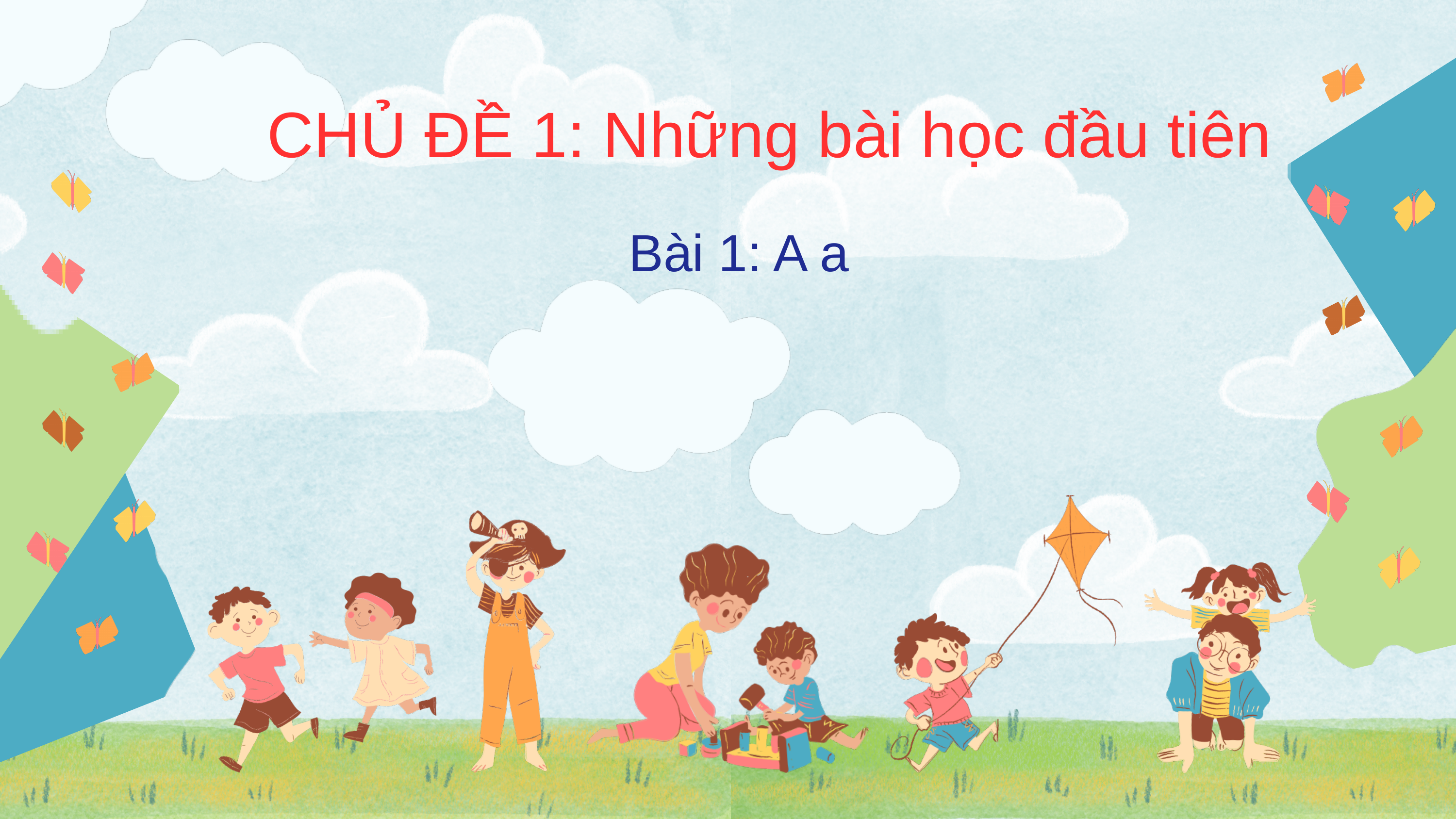

CHỦ ĐỀ 1: Những bài học đầu tiên

Bài 1: A a